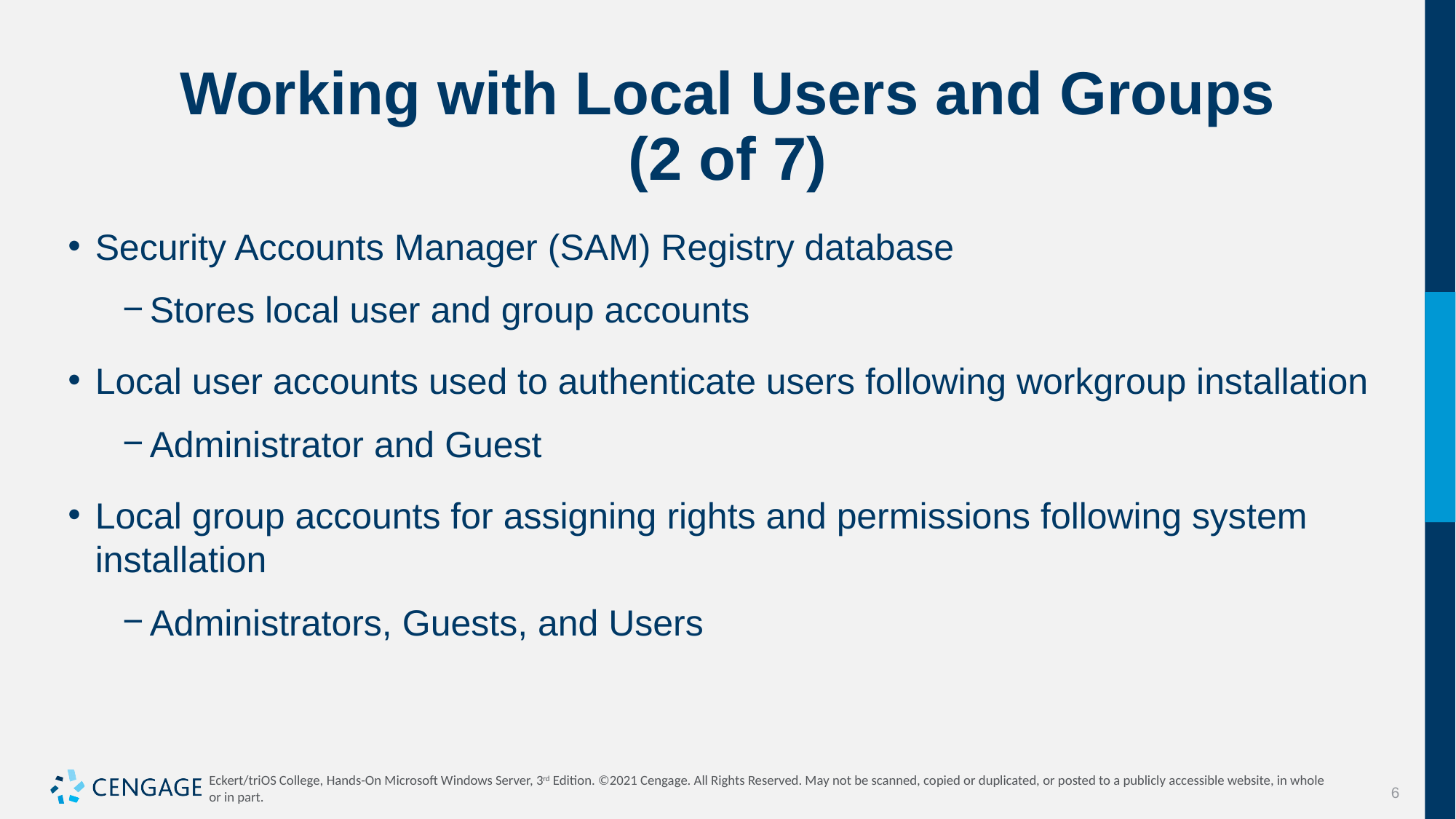

# Working with Local Users and Groups (2 of 7)
Security Accounts Manager (SAM) Registry database
Stores local user and group accounts
Local user accounts used to authenticate users following workgroup installation
Administrator and Guest
Local group accounts for assigning rights and permissions following system installation
Administrators, Guests, and Users